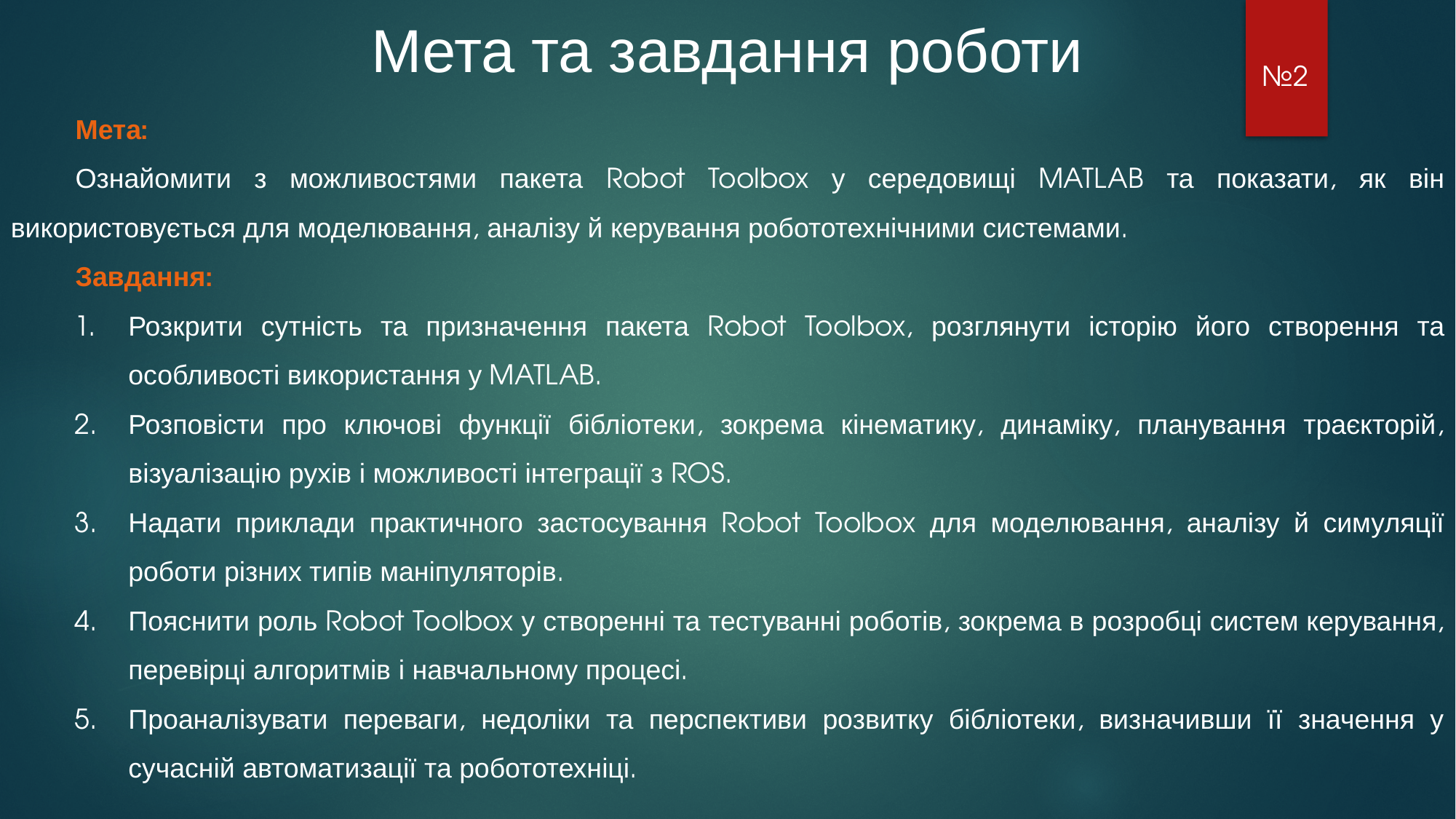

Мета та завдання роботи
№2
Мета:
Ознайомити з можливостями пакета Robot Toolbox у середовищі MATLAB та показати, як він використовується для моделювання, аналізу й керування робототехнічними системами.
Завдання:
Розкрити сутність та призначення пакета Robot Toolbox, розглянути історію його створення та особливості використання у MATLAB.
Розповісти про ключові функції бібліотеки, зокрема кінематику, динаміку, планування траєкторій, візуалізацію рухів і можливості інтеграції з ROS.
Надати приклади практичного застосування Robot Toolbox для моделювання, аналізу й симуляції роботи різних типів маніпуляторів.
Пояснити роль Robot Toolbox у створенні та тестуванні роботів, зокрема в розробці систем керування, перевірці алгоритмів і навчальному процесі.
Проаналізувати переваги, недоліки та перспективи розвитку бібліотеки, визначивши її значення у сучасній автоматизації та робототехніці.